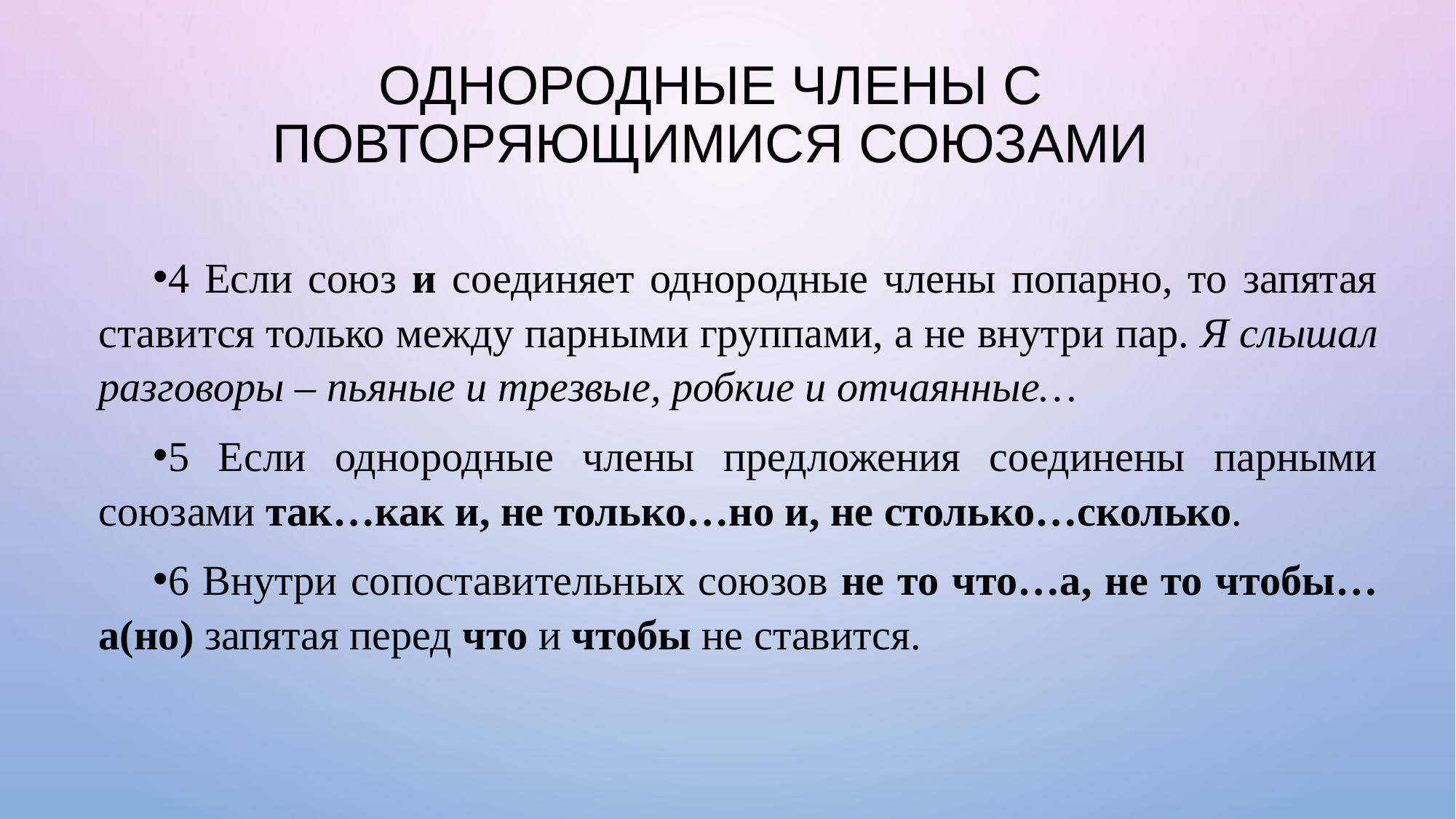

# Однородные члены с повторяющимися союзами
4 Если союз и соединяет однородные члены попарно, то запятая ставится только между парными группами, а не внутри пар. Я слышал разговоры – пьяные и трезвые, робкие и отчаянные…
5 Если однородные члены предложения соединены парными союзами так…как и, не только…но и, не столько…сколько.
6 Внутри сопоставительных союзов не то что…а, не то чтобы…а(но) запятая перед что и чтобы не ставится.